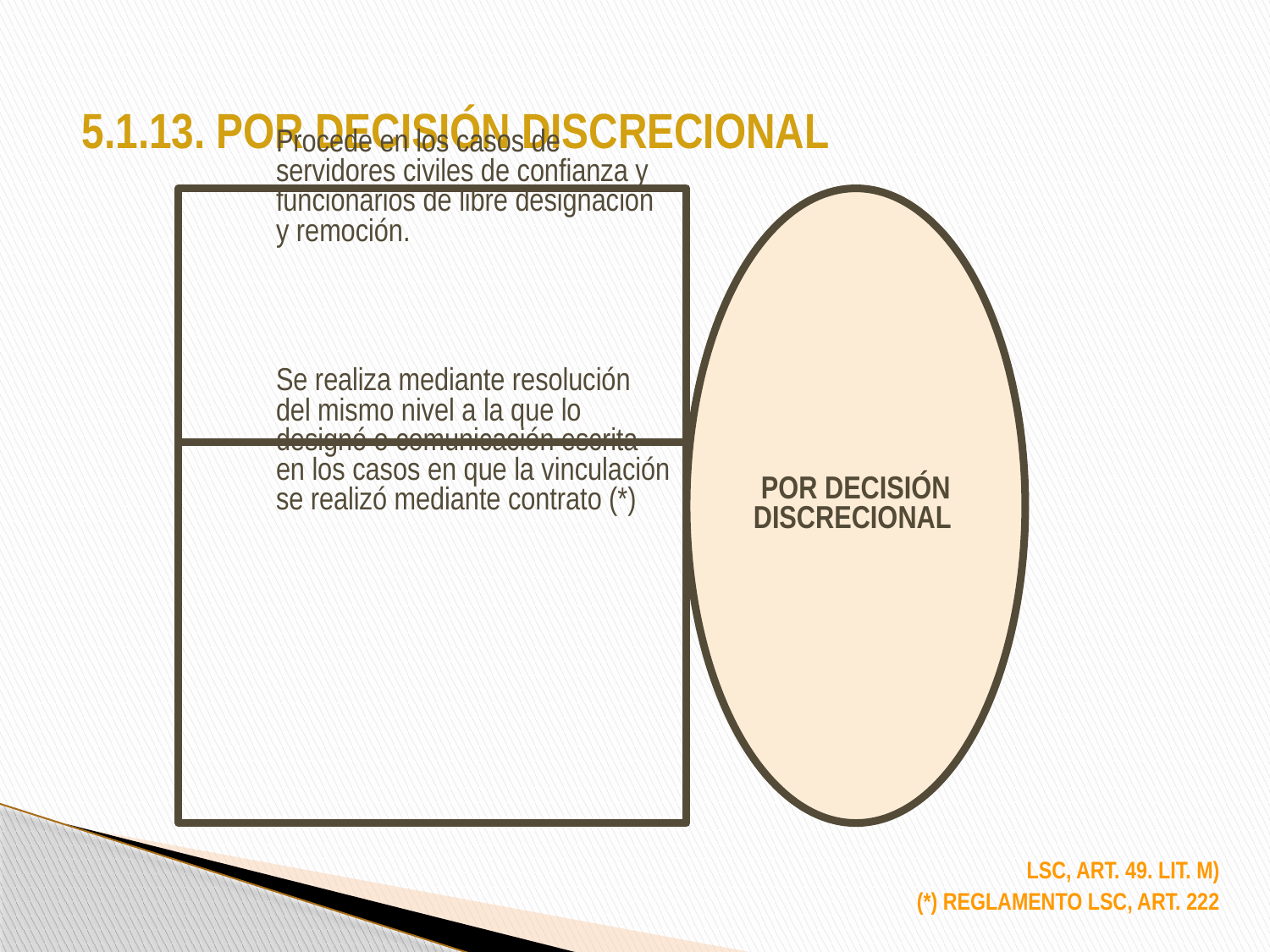

5.1.13. POR DECISIÓN DISCRECIONAL
POR DECISIÓN DISCRECIONAL
Se realiza mediante resolución del mismo nivel a la que lo designó o comunicación escrita en los casos en que la vinculación se realizó mediante contrato (*)

LSC, ART. 49. LIT. M)
(*) REGLAMENTO LSC, ART. 222